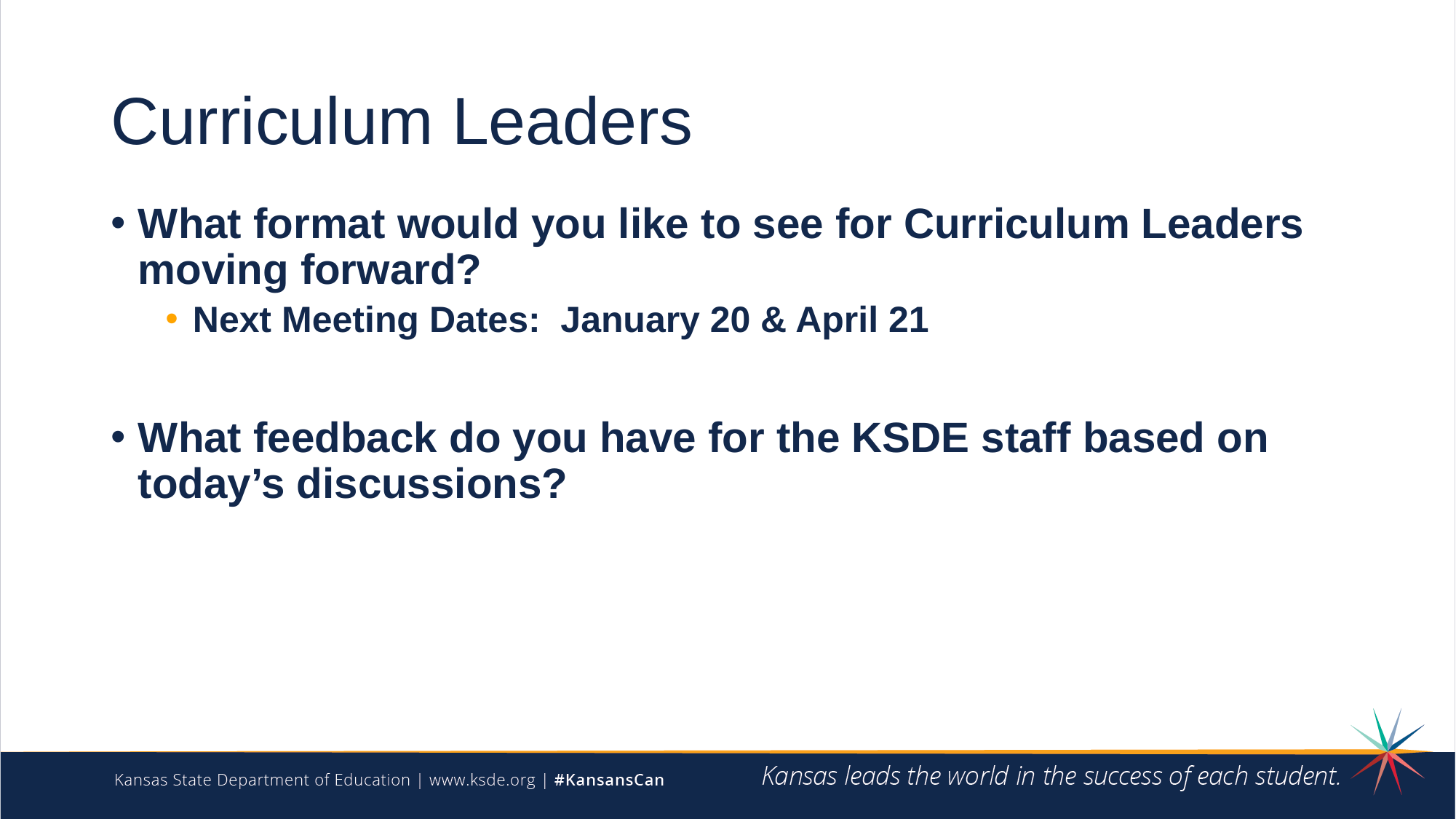

# Curriculum Leaders
What format would you like to see for Curriculum Leaders moving forward?
Next Meeting Dates:  January 20 & April 21

What feedback do you have for the KSDE staff based on today’s discussions?